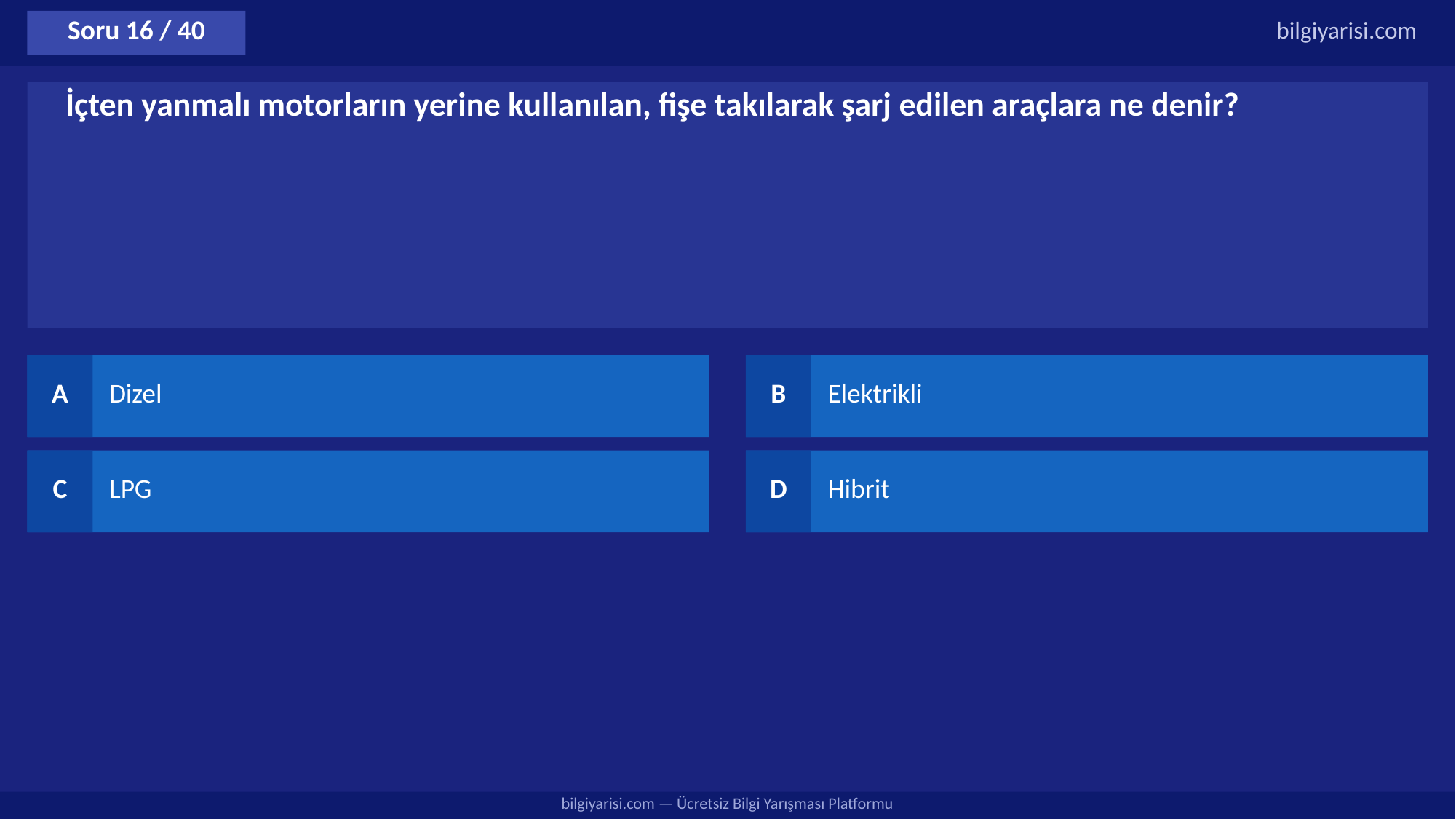

Soru 16 / 40
bilgiyarisi.com

İçten yanmalı motorların yerine kullanılan, fişe takılarak şarj edilen araçlara ne denir?

A
Dizel

B
Elektrikli

C
LPG

D
Hibrit
bilgiyarisi.com — Ücretsiz Bilgi Yarışması Platformu